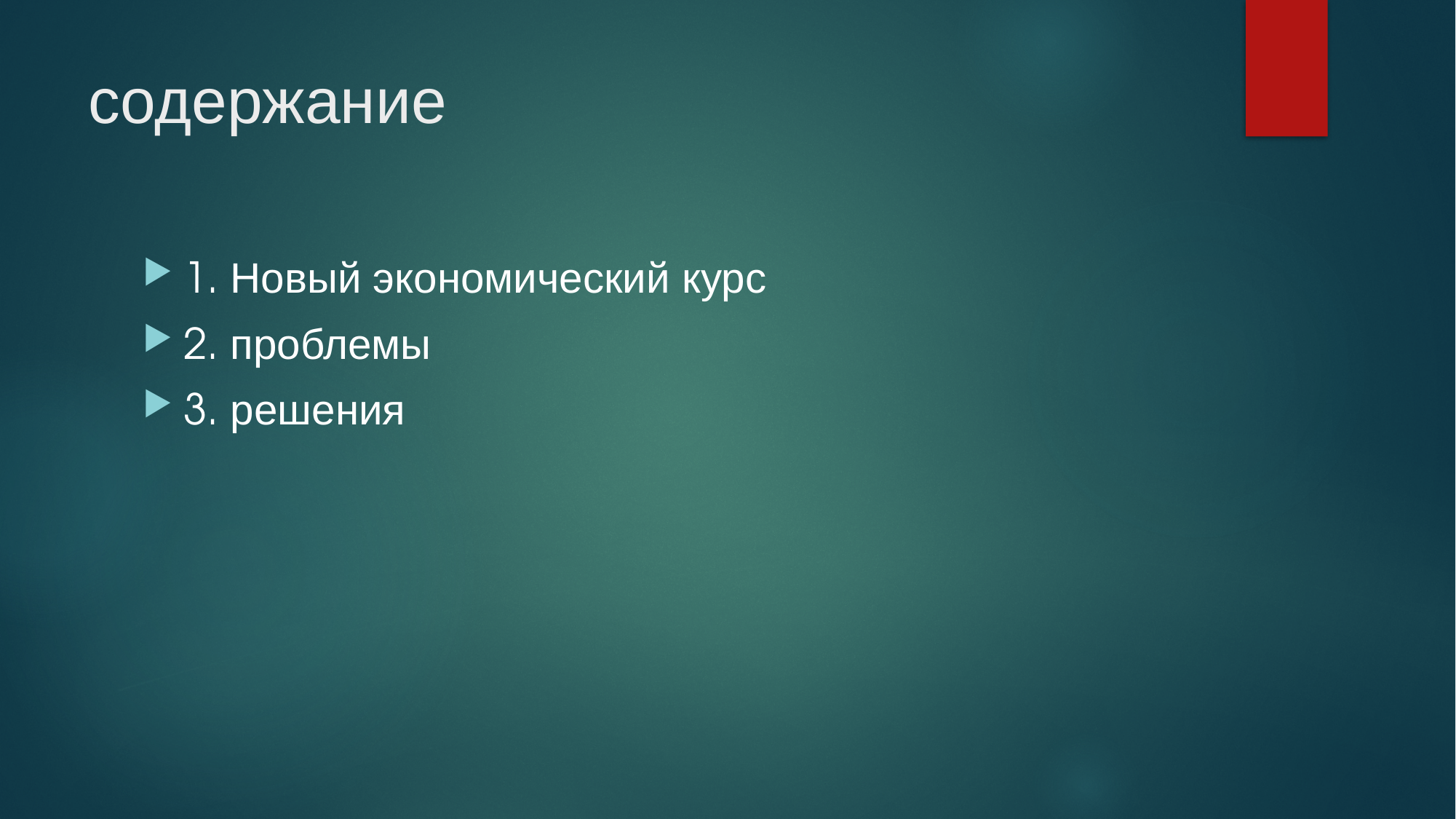

# содержание
1. Новый экономический курс
2. проблемы
3. решения